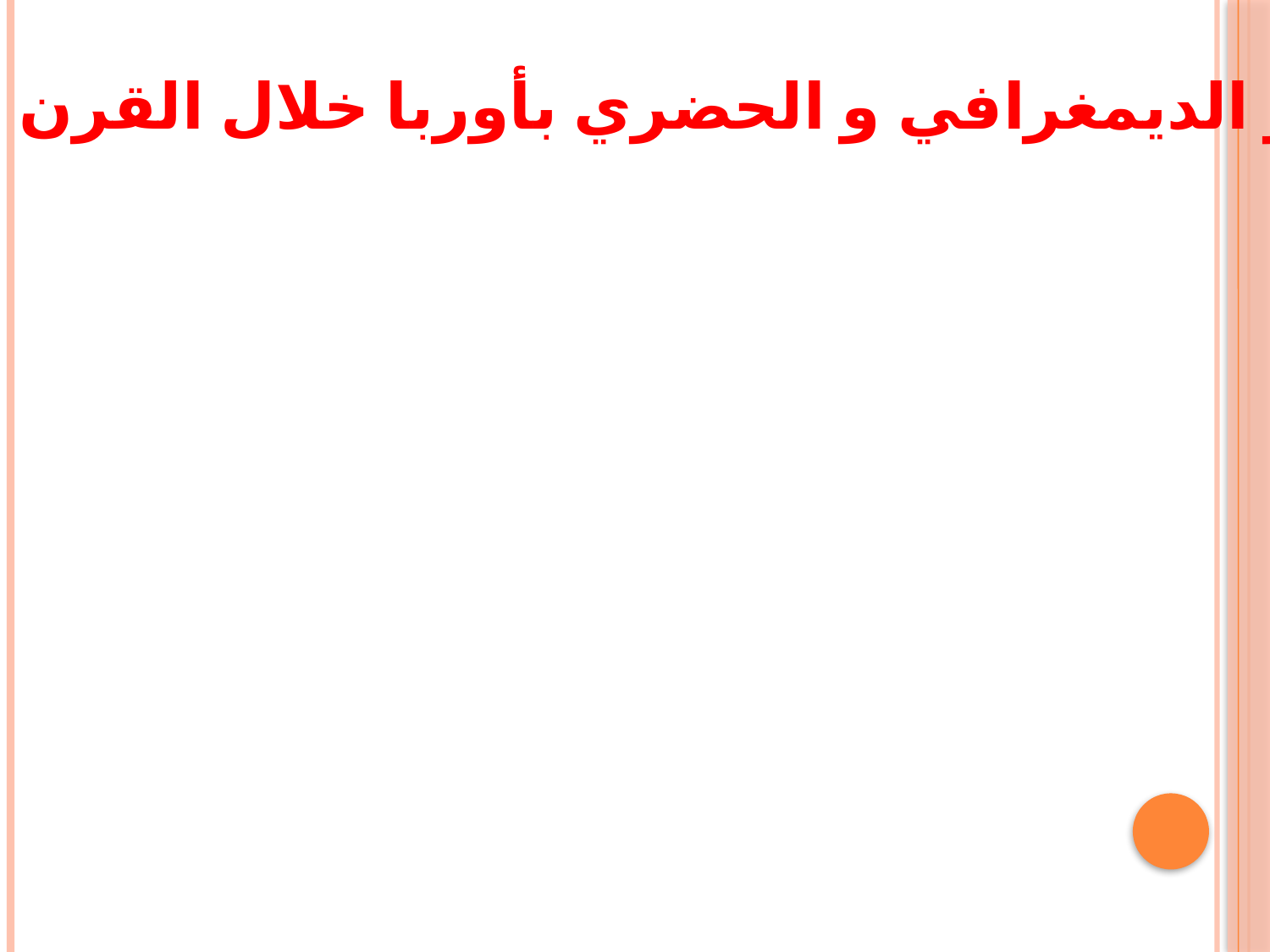

1-النمو الديمغرافي و الحضري بأوربا خلال القرن 19 :